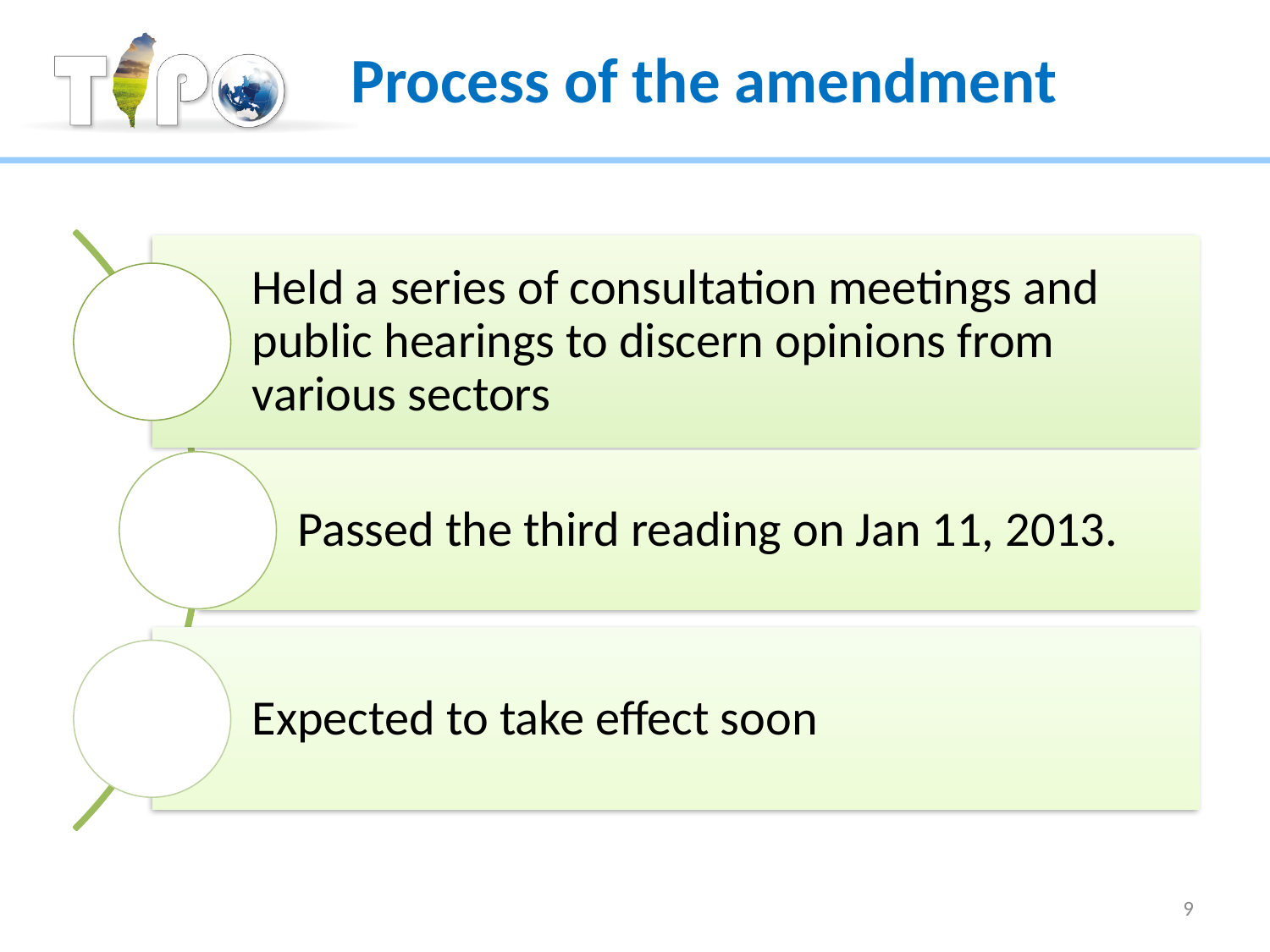

# Process of the amendment
Held a series of consultation meetings and public hearings to discern opinions from various sectors
Passed the third reading on Jan 11, 2013.
Expected to take effect soon
9